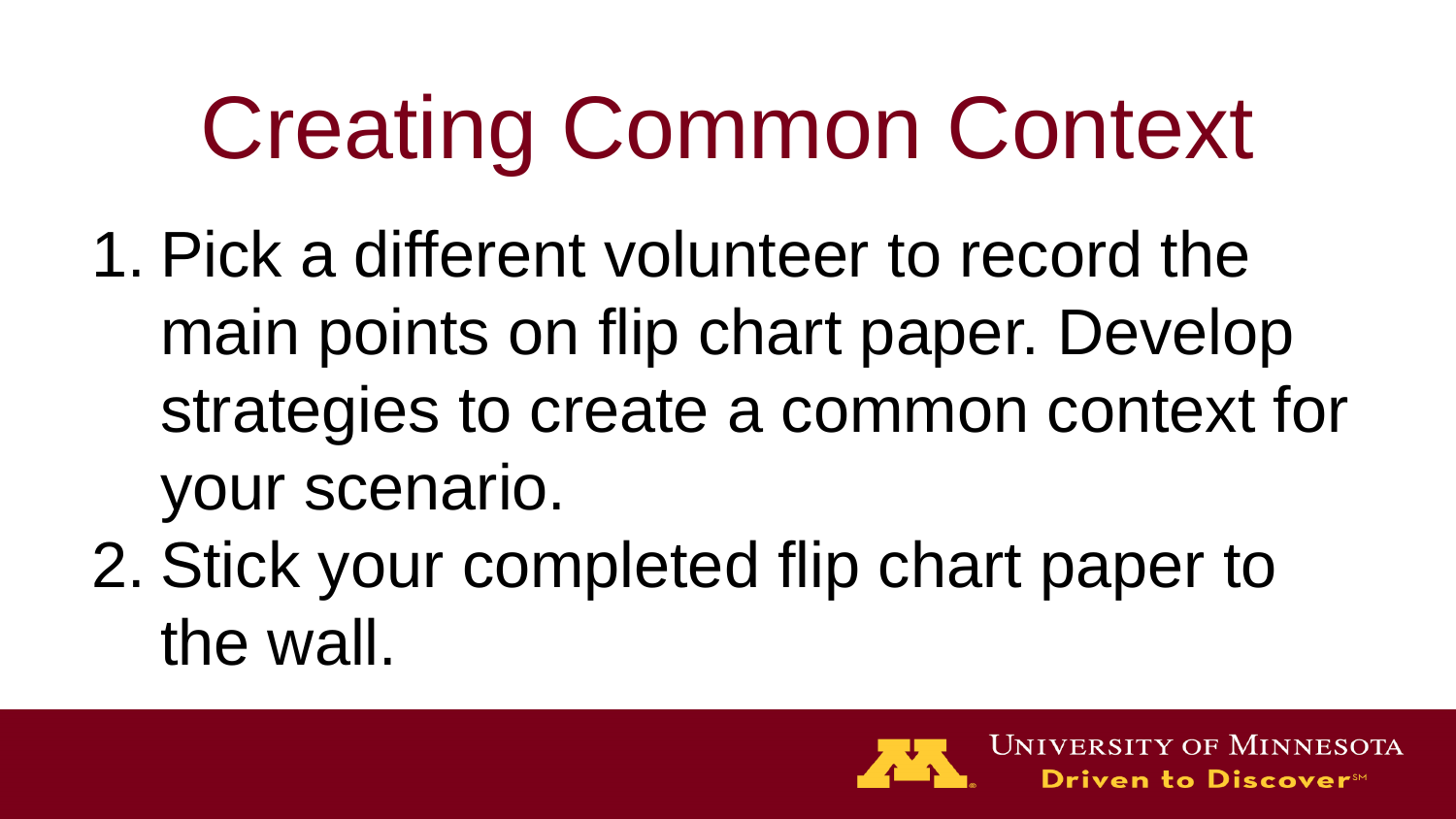

# Creating Common Context
Pick a different volunteer to record the main points on flip chart paper. Develop strategies to create a common context for your scenario.
Stick your completed flip chart paper to the wall.